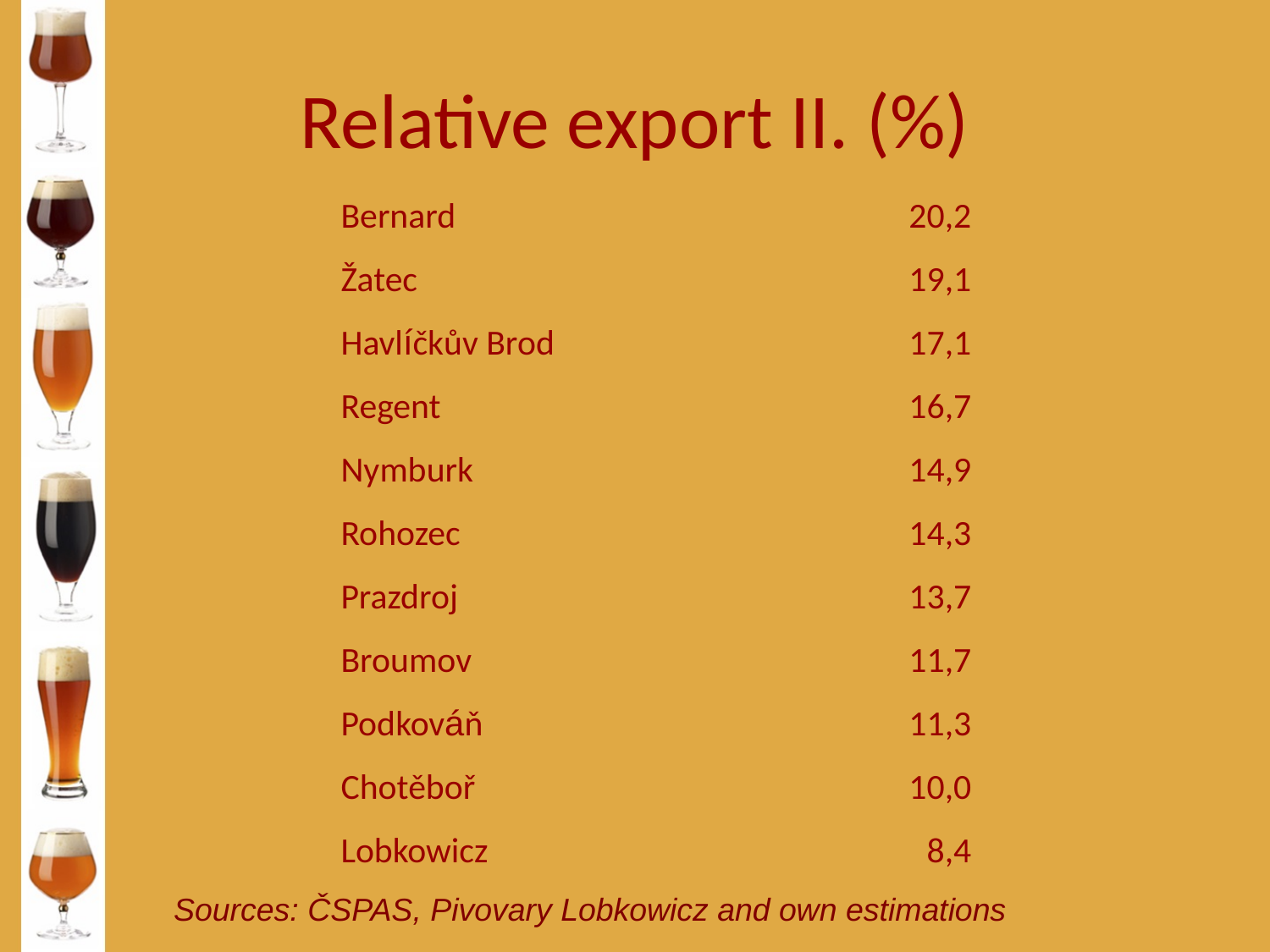

Relative export II. (%)
| Bernard | 20,2 |
| --- | --- |
| Žatec | 19,1 |
| Havlíčkův Brod | 17,1 |
| Regent | 16,7 |
| Nymburk | 14,9 |
| Rohozec | 14,3 |
| Prazdroj | 13,7 |
| Broumov | 11,7 |
| Podkováň | 11,3 |
| Chotěboř | 10,0 |
| Lobkowicz | 8,4 |
Sources: ČSPAS, Pivovary Lobkowicz and own estimations